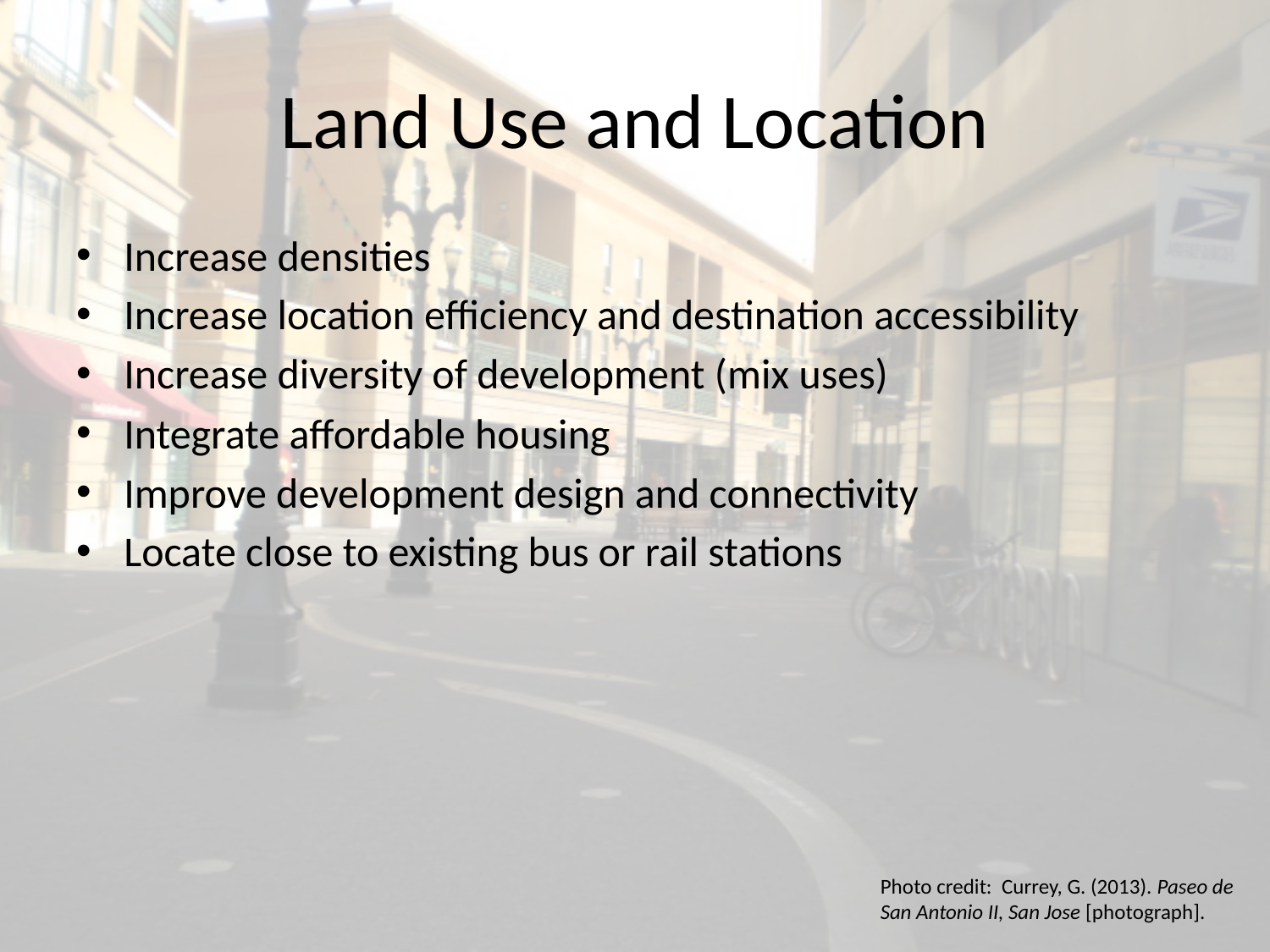

# Land Use and Location
Increase densities
Increase location efficiency and destination accessibility
Increase diversity of development (mix uses)
Integrate affordable housing
Improve development design and connectivity
Locate close to existing bus or rail stations
Photo credit:  Currey, G. (2013). Paseo de San Antonio II, San Jose [photograph].